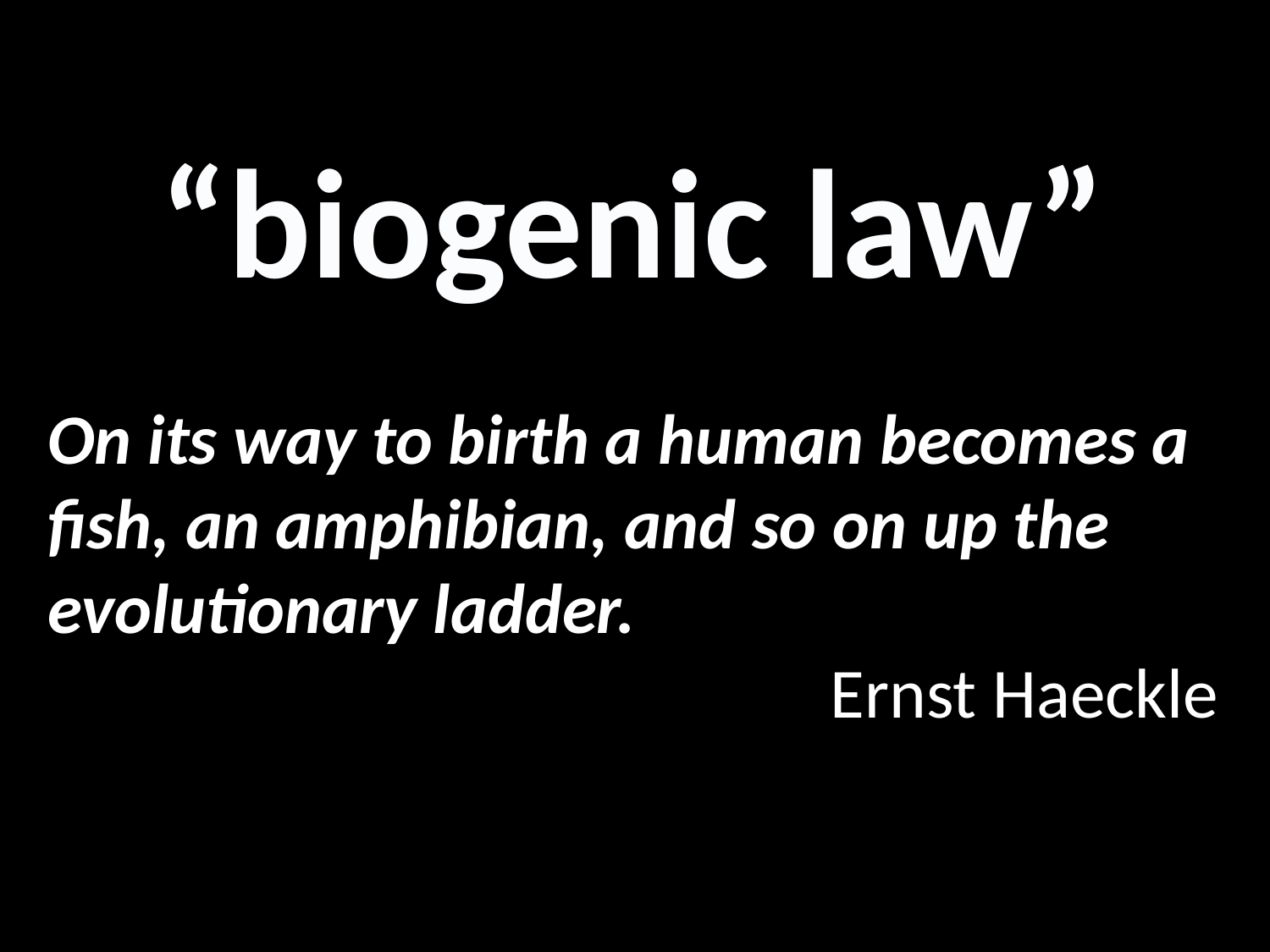

“biogenic law”

On its way to birth a human becomes a fish, an amphibian, and so on up the evolutionary ladder.
Ernst Haeckle